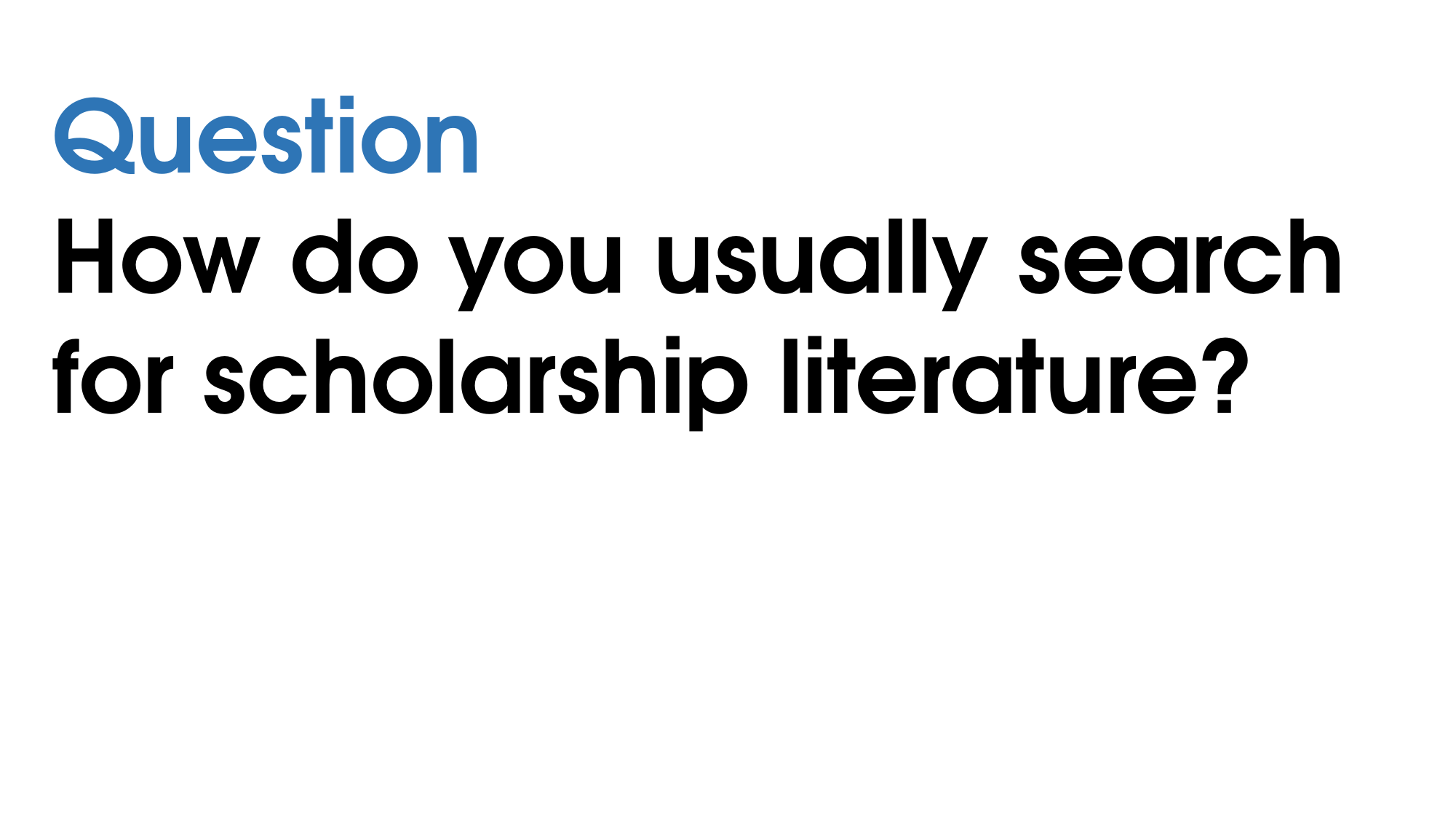

Question
How do you usually search for scholarship literature?